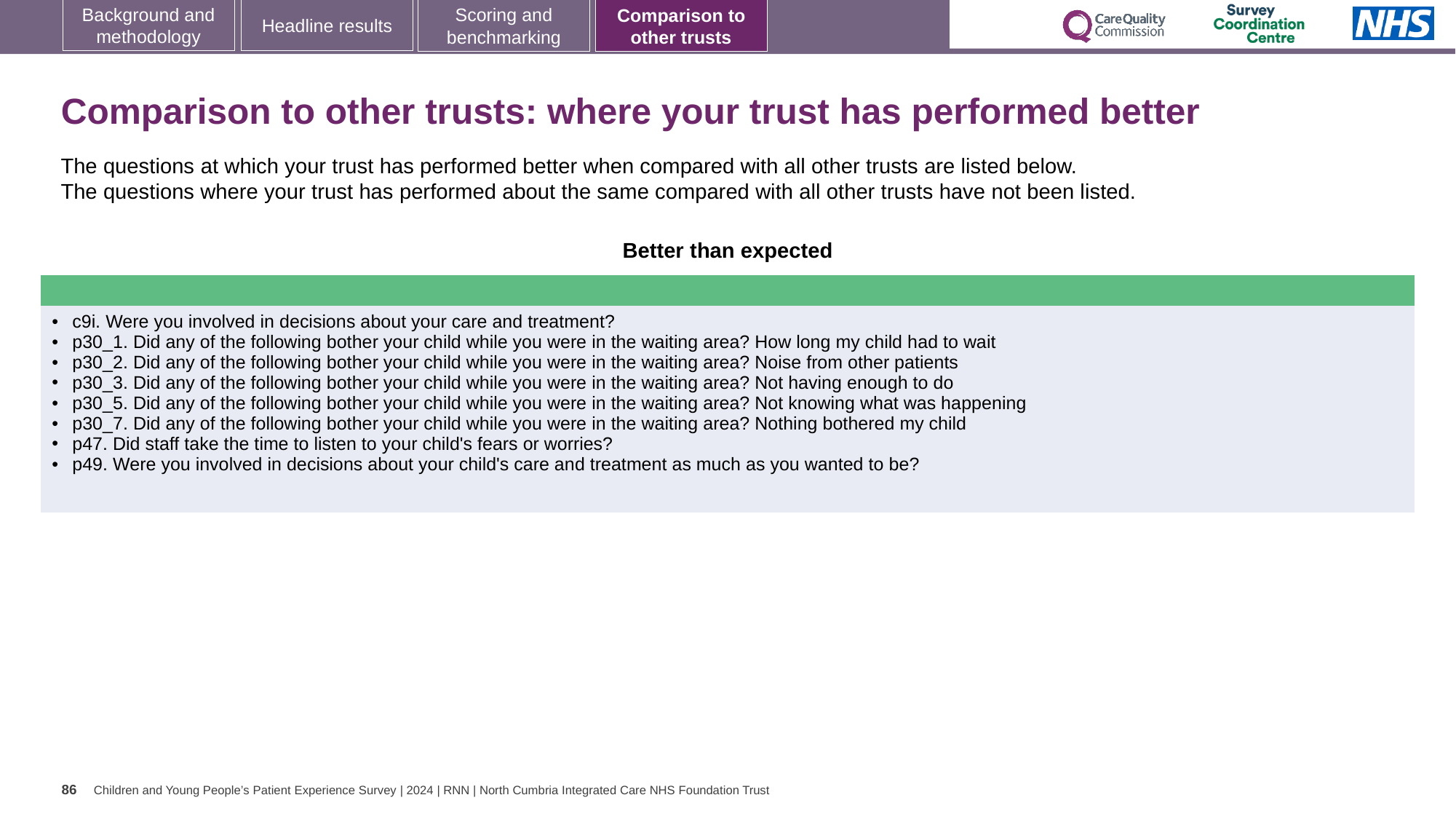

# Comparison to other trusts: where your trust has performed better
The questions at which your trust has performed better when compared with all other trusts are listed below.
The questions where your trust has performed about the same compared with all other trusts have not been listed.
| Better than expected |
| --- |
|  |
| c9i. Were you involved in decisions about your care and treatment? p30\_1. Did any of the following bother your child while you were in the waiting area? How long my child had to wait p30\_2. Did any of the following bother your child while you were in the waiting area? Noise from other patients p30\_3. Did any of the following bother your child while you were in the waiting area? Not having enough to do p30\_5. Did any of the following bother your child while you were in the waiting area? Not knowing what was happening p30\_7. Did any of the following bother your child while you were in the waiting area? Nothing bothered my child p47. Did staff take the time to listen to your child's fears or worries? p49. Were you involved in decisions about your child's care and treatment as much as you wanted to be? |
86